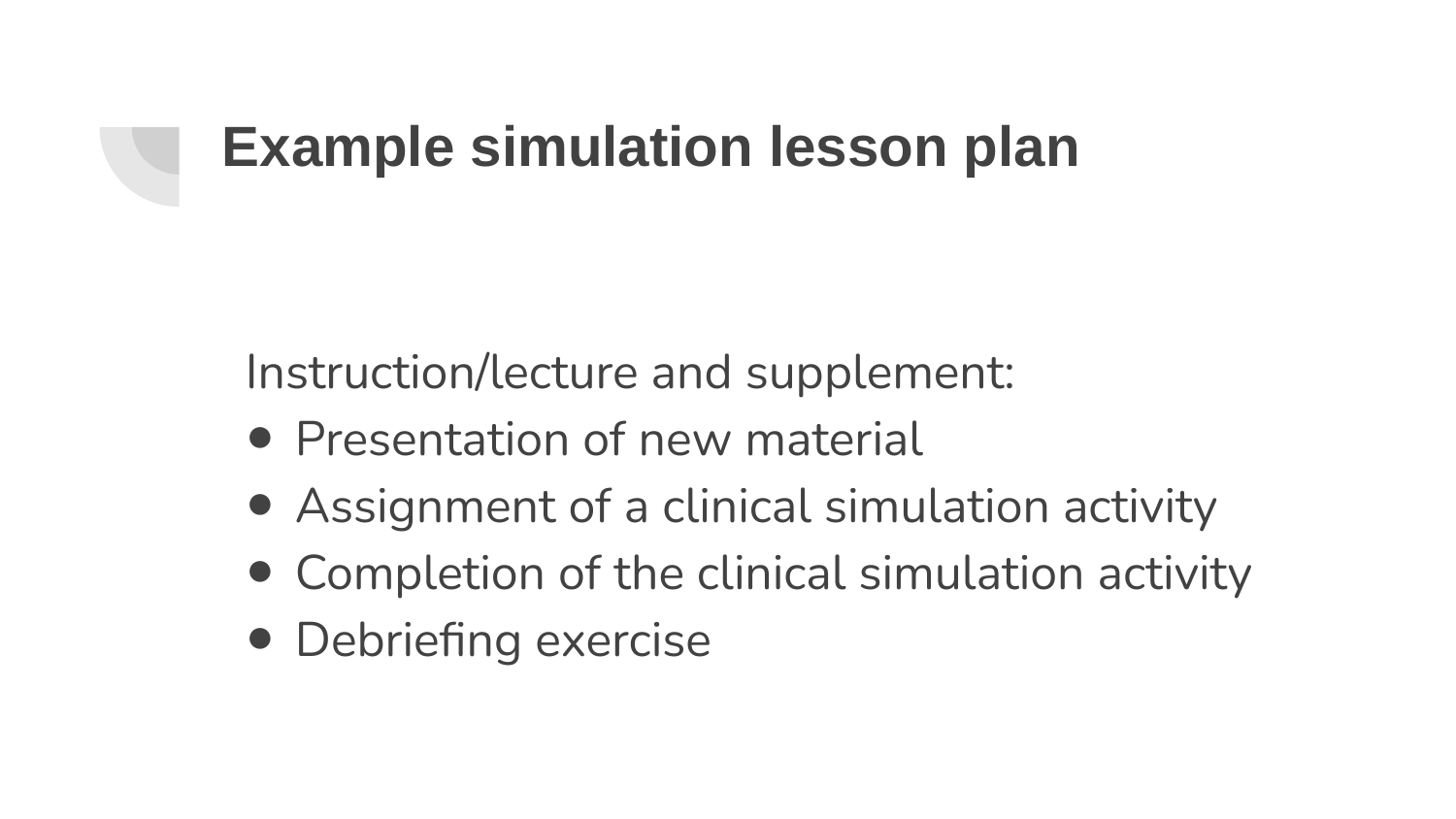

# Example simulation lesson plan
Instruction/lecture and supplement:
Presentation of new material
Assignment of a clinical simulation activity
Completion of the clinical simulation activity
Debriefing exercise